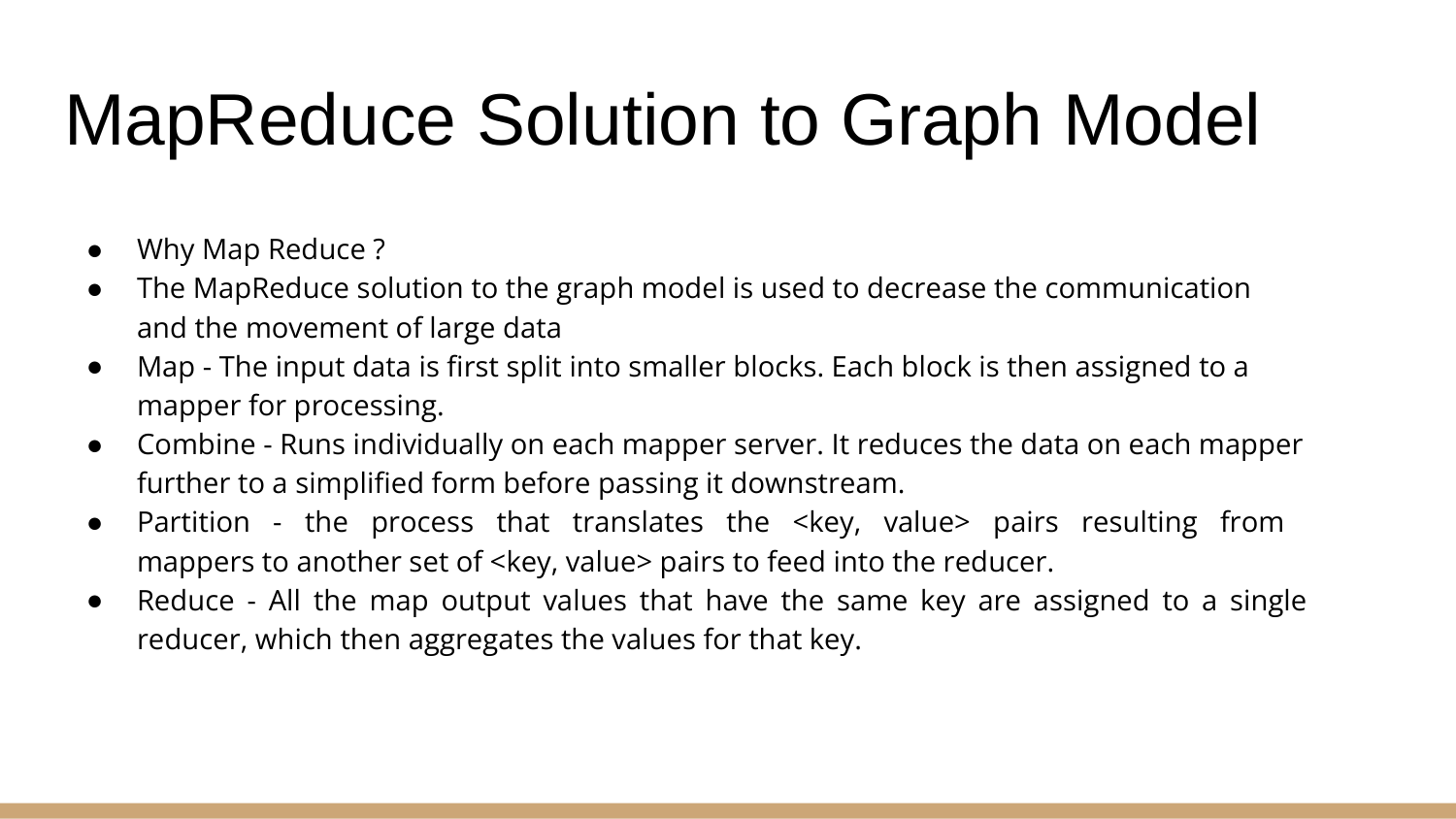

# MapReduce Solution to Graph Model
Why Map Reduce ?
The MapReduce solution to the graph model is used to decrease the communication and the movement of large data
Map - The input data is first split into smaller blocks. Each block is then assigned to a mapper for processing.
Combine - Runs individually on each mapper server. It reduces the data on each mapper further to a simplified form before passing it downstream.
Partition - the process that translates the <key, value> pairs resulting from
mappers to another set of <key, value> pairs to feed into the reducer.
Reduce - All the map output values that have the same key are assigned to a single reducer, which then aggregates the values for that key.